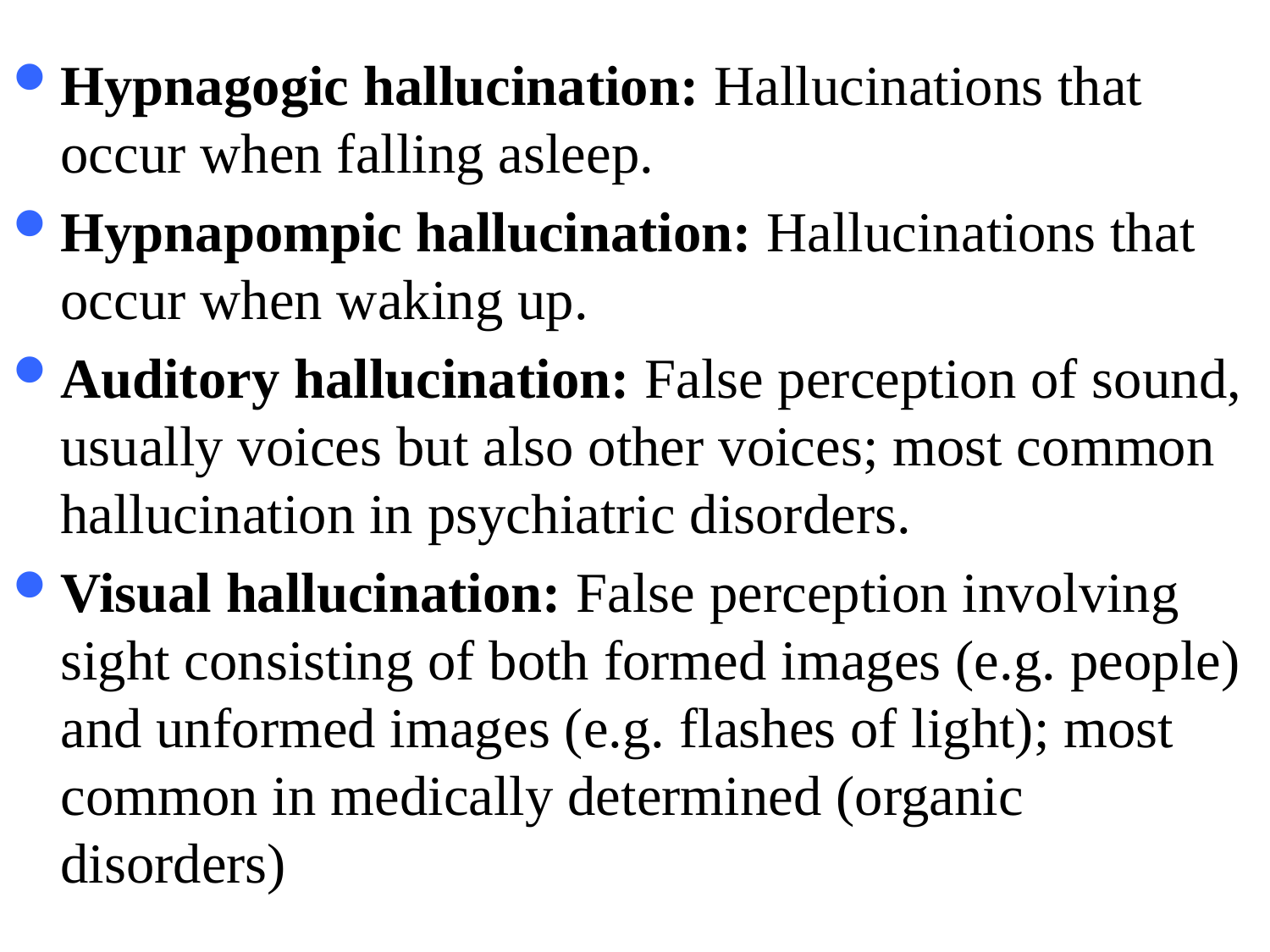

Hypnagogic hallucination: Hallucinations that occur when falling asleep.
Hypnapompic hallucination: Hallucinations that occur when waking up.
Auditory hallucination: False perception of sound, usually voices but also other voices; most common hallucination in psychiatric disorders.
Visual hallucination: False perception involving sight consisting of both formed images (e.g. people) and unformed images (e.g. flashes of light); most common in medically determined (organic disorders)